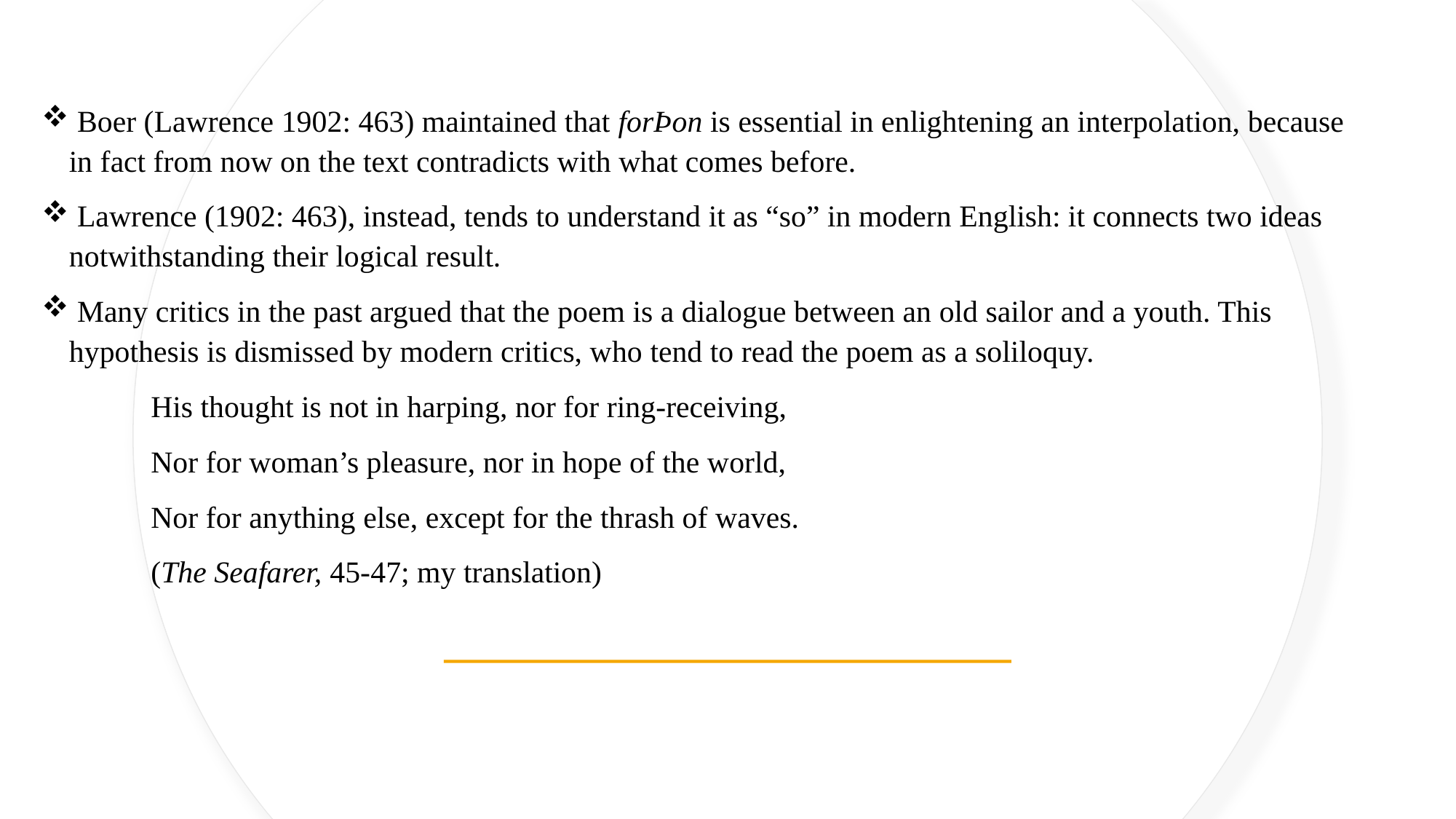

Boer (Lawrence 1902: 463) maintained that forÞon is essential in enlightening an interpolation, because in fact from now on the text contradicts with what comes before.
 Lawrence (1902: 463), instead, tends to understand it as “so” in modern English: it connects two ideas notwithstanding their logical result.
 Many critics in the past argued that the poem is a dialogue between an old sailor and a youth. This hypothesis is dismissed by modern critics, who tend to read the poem as a soliloquy.
	His thought is not in harping, nor for ring-receiving,
	Nor for woman’s pleasure, nor in hope of the world,
	Nor for anything else, except for the thrash of waves.
	(The Seafarer, 45-47; my translation)